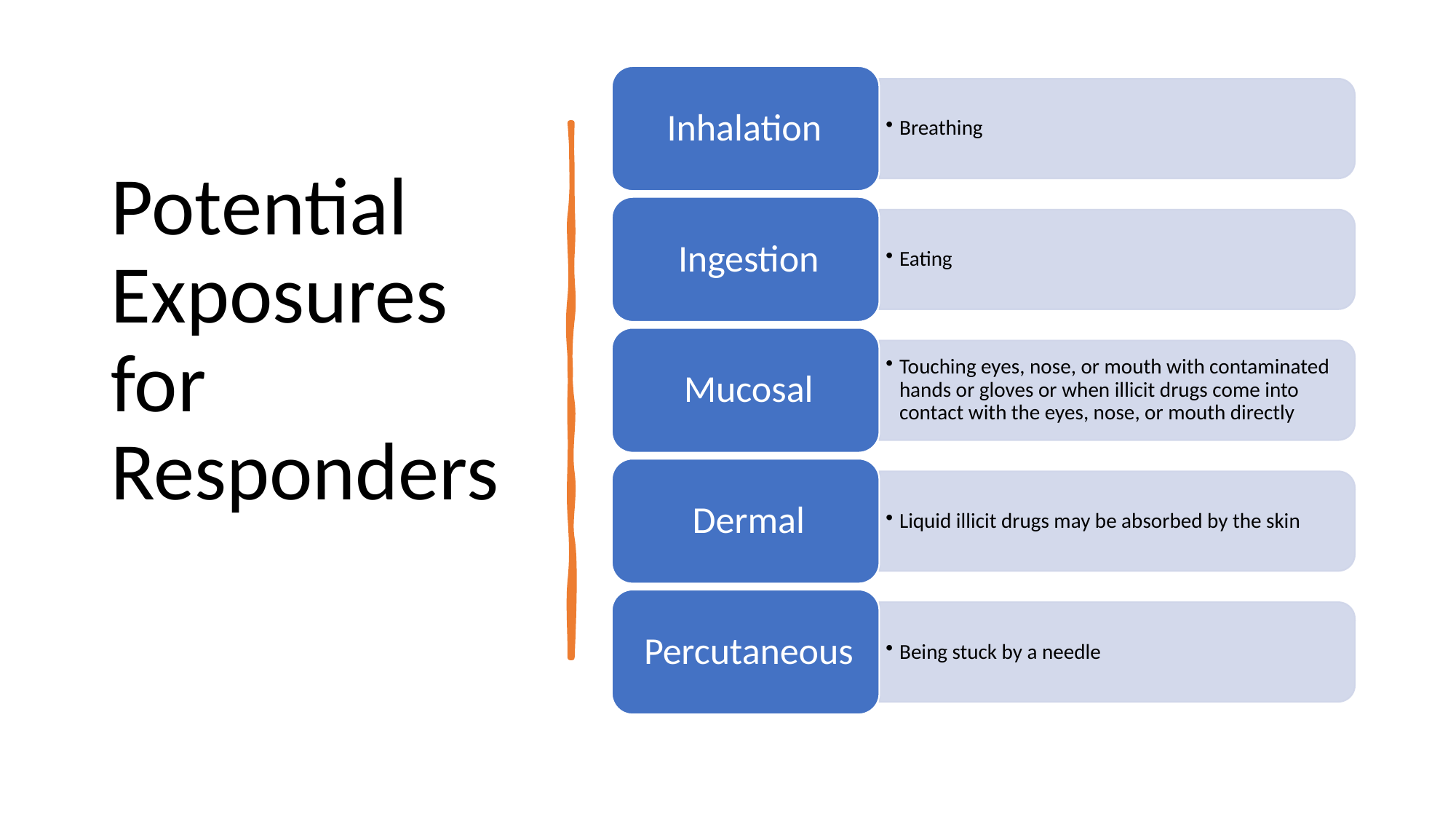

# Potential Exposures for Responders
Breathing
Inhalation
Eating
Ingestion
Touching eyes, nose, or mouth with contaminated hands or gloves or when illicit drugs come into contact with the eyes, nose, or mouth directly
Mucosal
Liquid illicit drugs may be absorbed by the skin
Dermal
Being stuck by a needle
Percutaneous